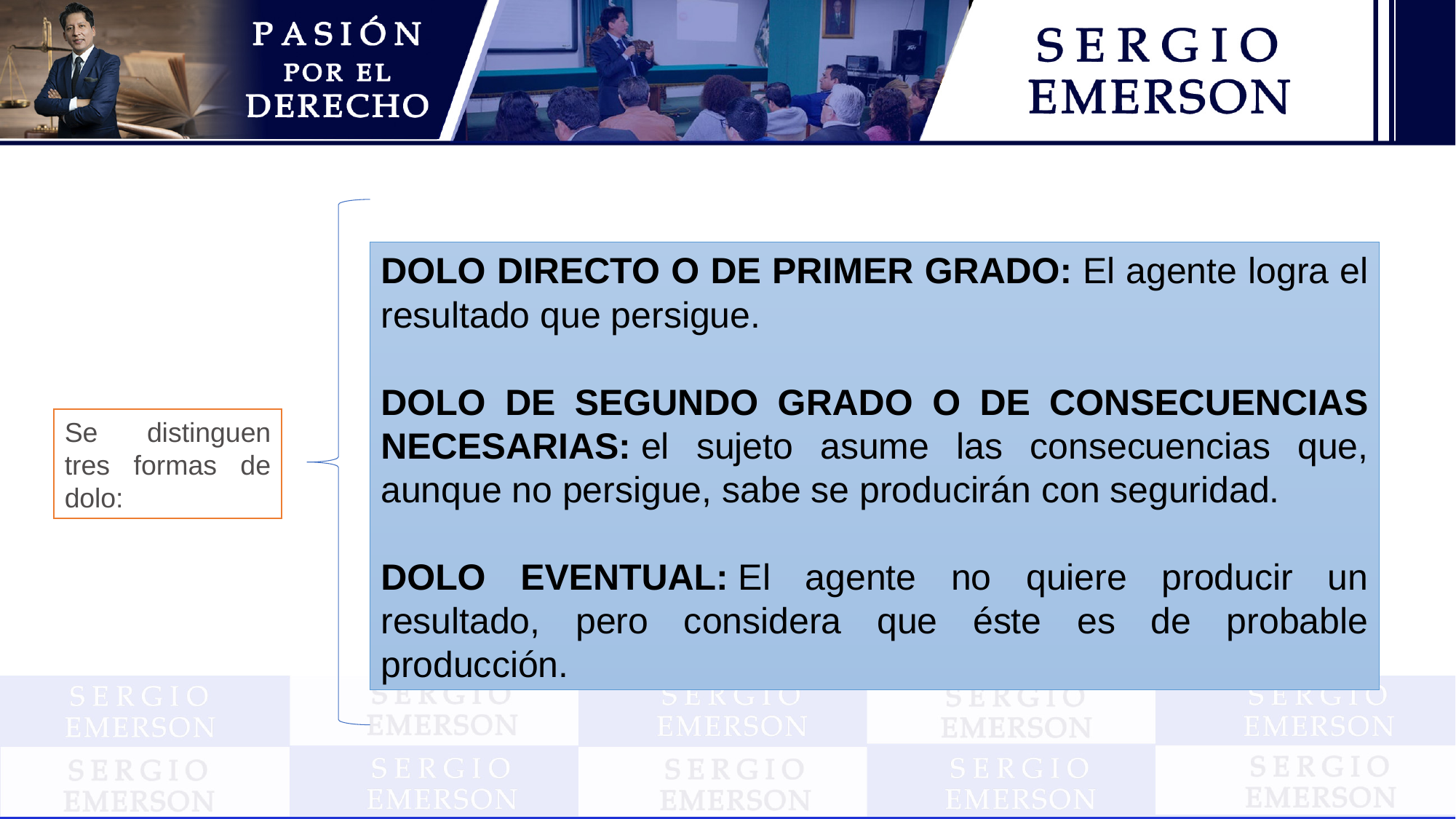

DOLO DIRECTO O DE PRIMER GRADO: El agente logra el resultado que persigue.

DOLO DE SEGUNDO GRADO O DE CONSECUENCIAS NECESARIAS: el sujeto asume las consecuencias que, aunque no persigue, sabe se producirán con seguridad.

DOLO EVENTUAL: El agente no quiere producir un resultado, pero considera que éste es de probable producción.
Se distinguen tres formas de dolo: